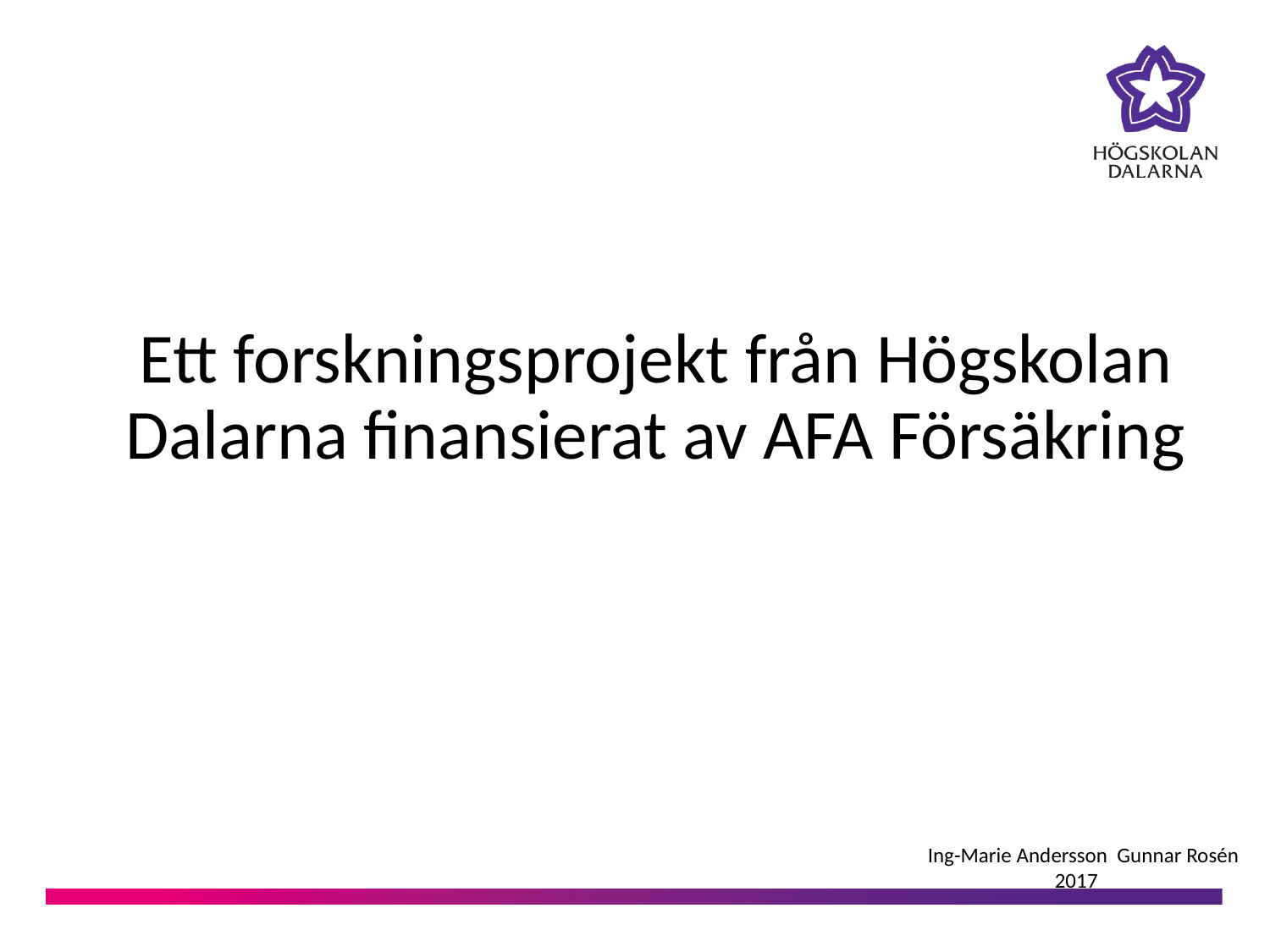

Ett forskningsprojekt från Högskolan Dalarna finansierat av AFA Försäkring
Ing-Marie Andersson  Gunnar Rosén
	2017